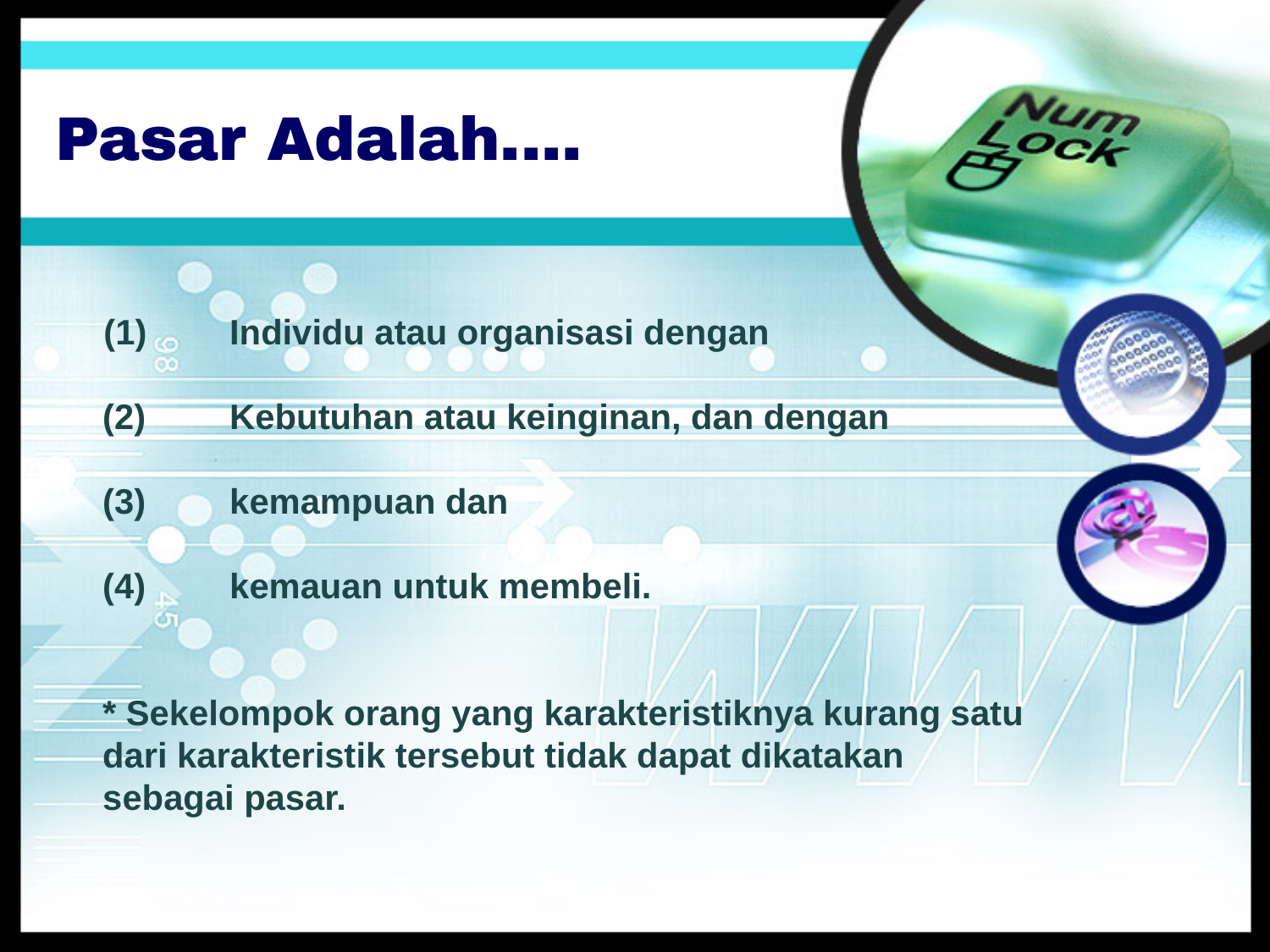

# Pasar Adalah....

     (1) 	Individu atau organisasi dengan
(2) 	Kebutuhan atau keinginan, dan dengan
(3) 	kemampuan dan
(4) 	kemauan untuk membeli.
* Sekelompok orang yang karakteristiknya kurang satu dari karakteristik tersebut tidak dapat dikatakan sebagai pasar.